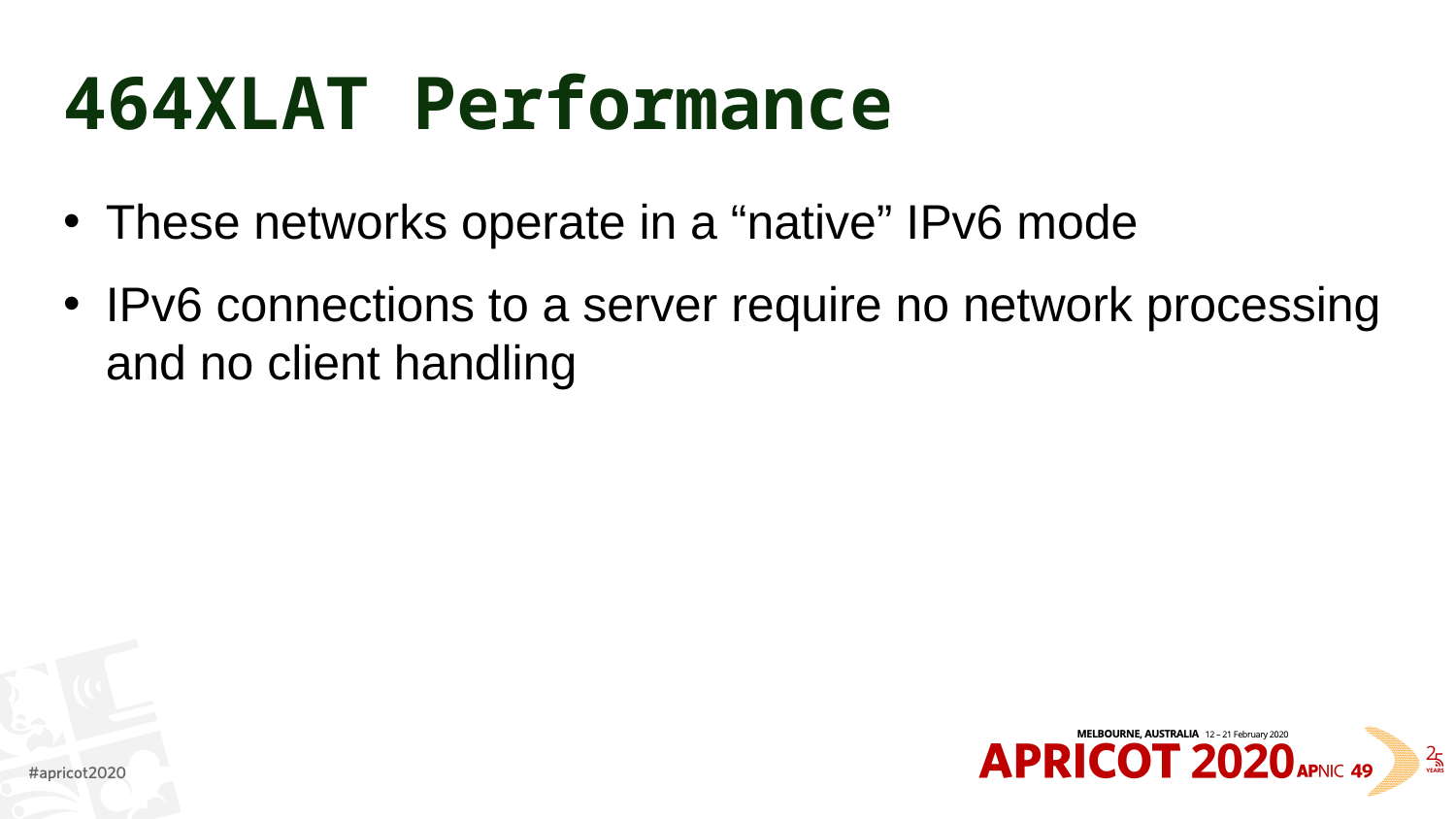

# 464XLAT Performance
These networks operate in a “native” IPv6 mode
IPv6 connections to a server require no network processing and no client handling